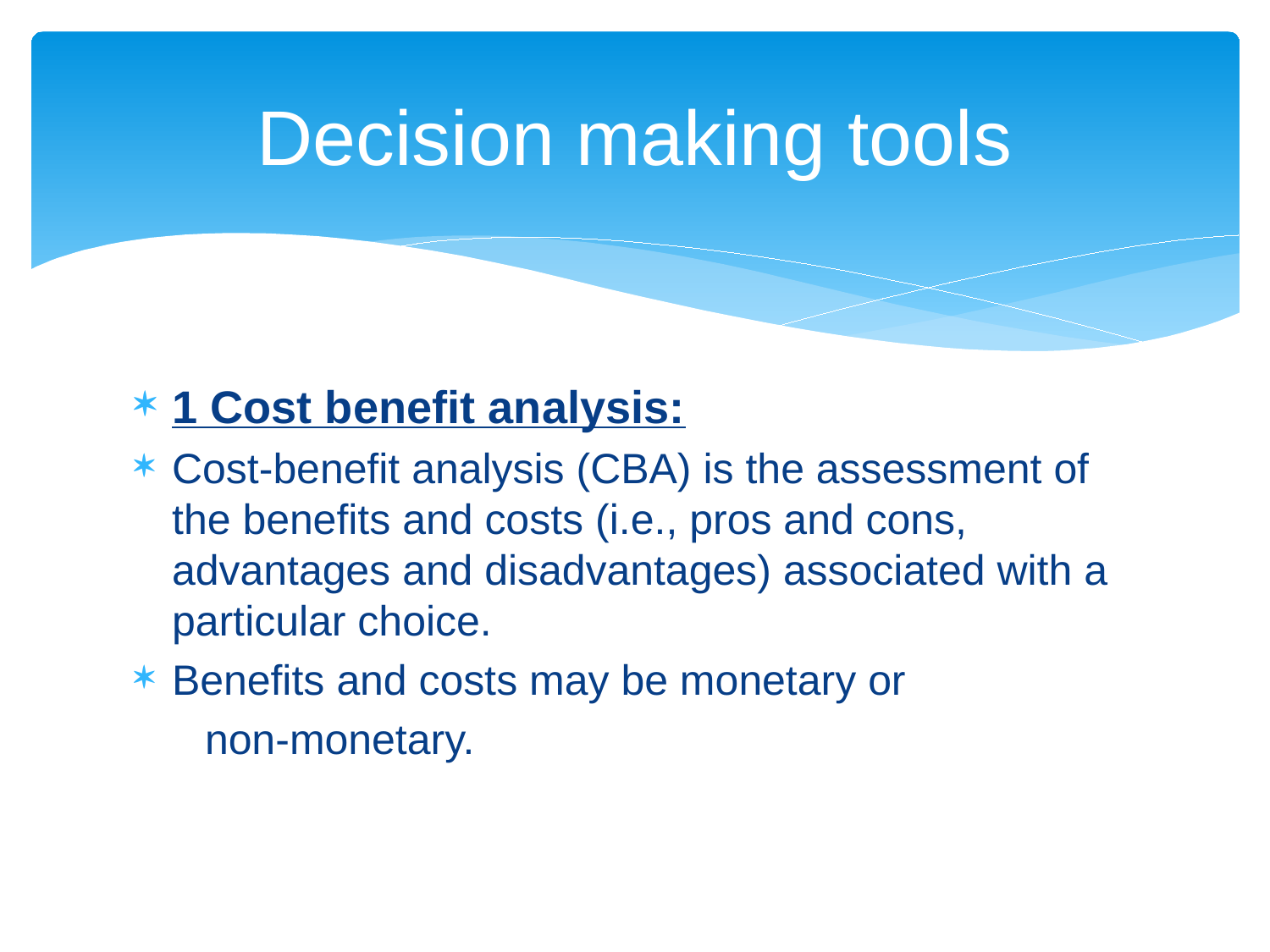

# Decision making tools
1 Cost benefit analysis:
Cost-benefit analysis (CBA) is the assessment of the benefits and costs (i.e., pros and cons, advantages and disadvantages) associated with a particular choice.
Benefits and costs may be monetary or
      non-monetary.